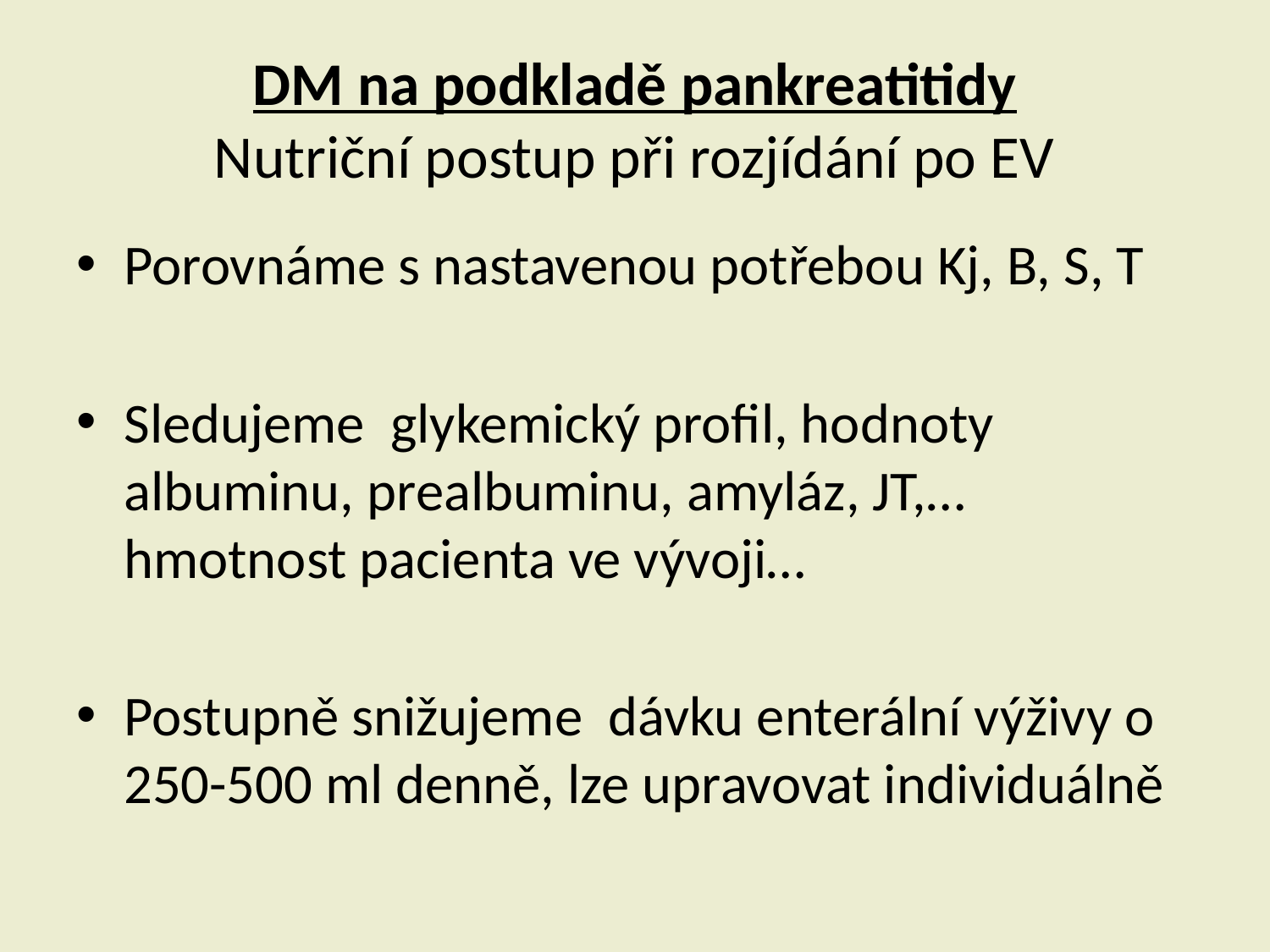

# DM na podkladě pankreatitidy Nutriční postup při rozjídání po EV
Porovnáme s nastavenou potřebou Kj, B, S, T

Sledujeme  glykemický profil, hodnoty albuminu, prealbuminu, amyláz, JT,… hmotnost pacienta ve vývoji…

Postupně snižujeme  dávku enterální výživy o 250-500 ml denně, lze upravovat individuálně